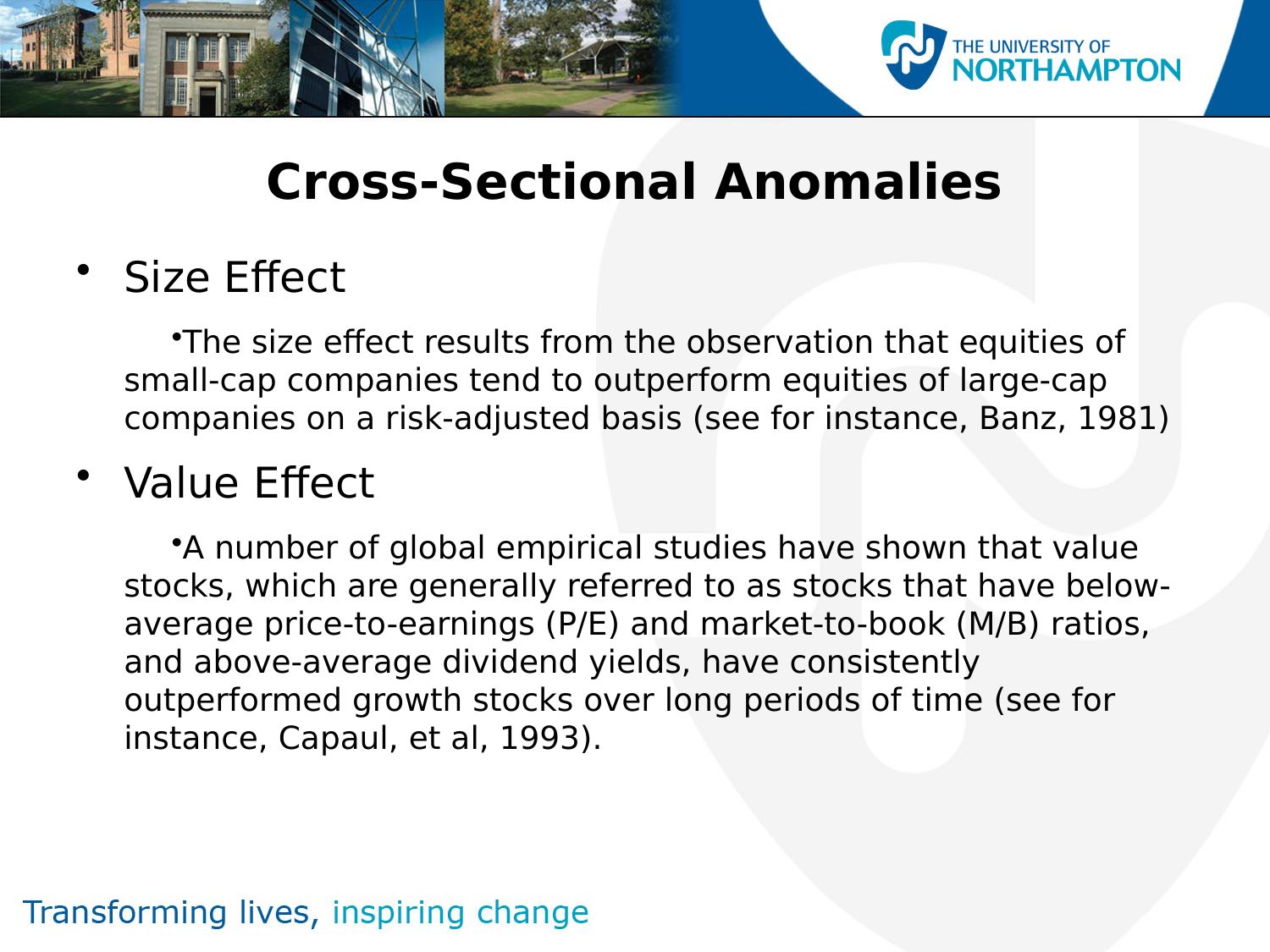

# Cross-Sectional Anomalies
Size Effect
The size effect results from the observation that equities of small-cap companies tend to outperform equities of large-cap companies on a risk-adjusted basis (see for instance, Banz, 1981)
Value Effect
A number of global empirical studies have shown that value stocks, which are generally referred to as stocks that have below-average price-to-earnings (P/E) and market-to-book (M/B) ratios, and above-average dividend yields, have consistently outperformed growth stocks over long periods of time (see for instance, Capaul, et al, 1993).